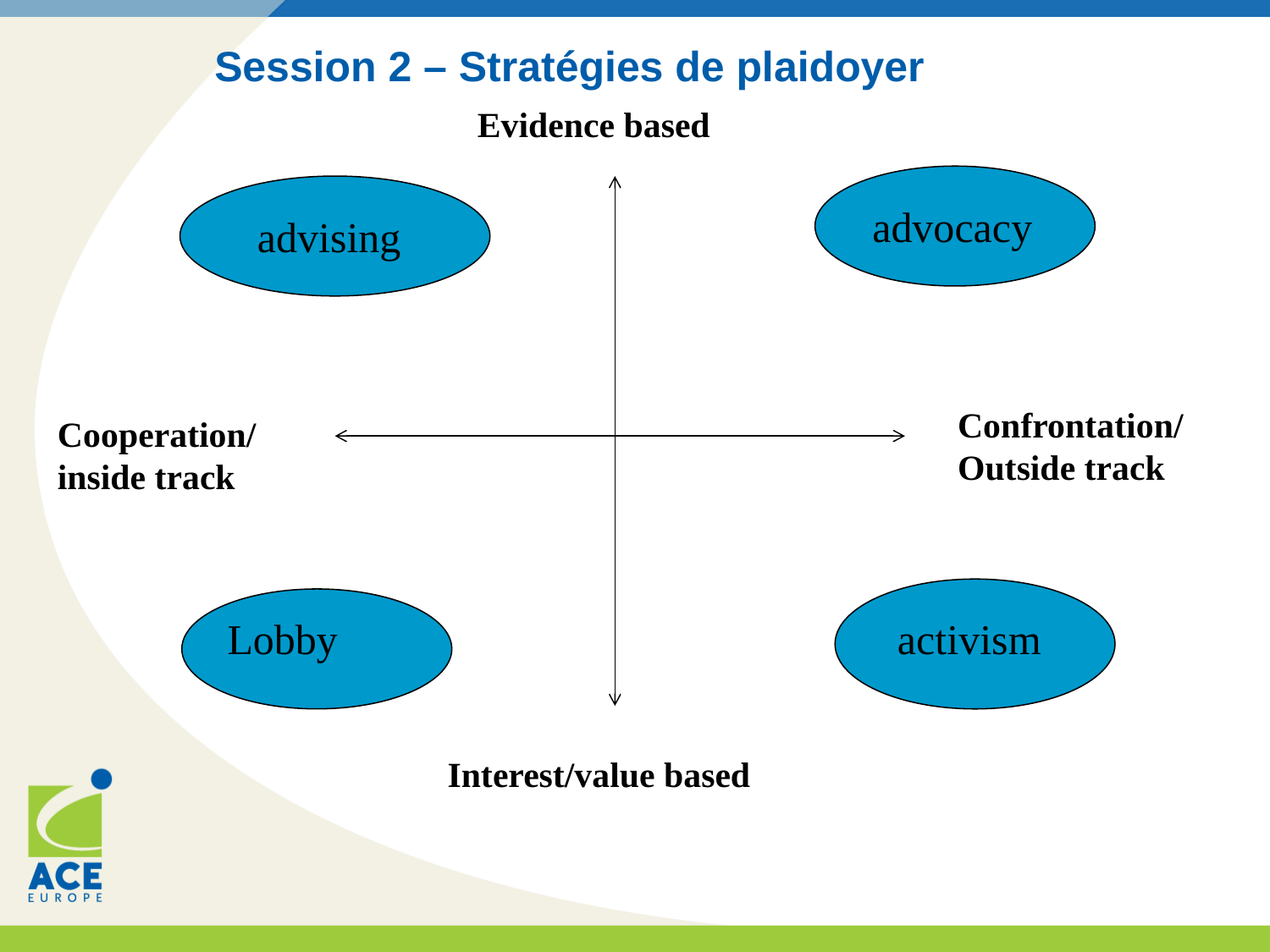

# Session 2 – Stratégies de plaidoyer
Evidence based

advocacy
advising
Confrontation/
Outside track

Cooperation/ inside track

Lobby
activism
Interest/value based